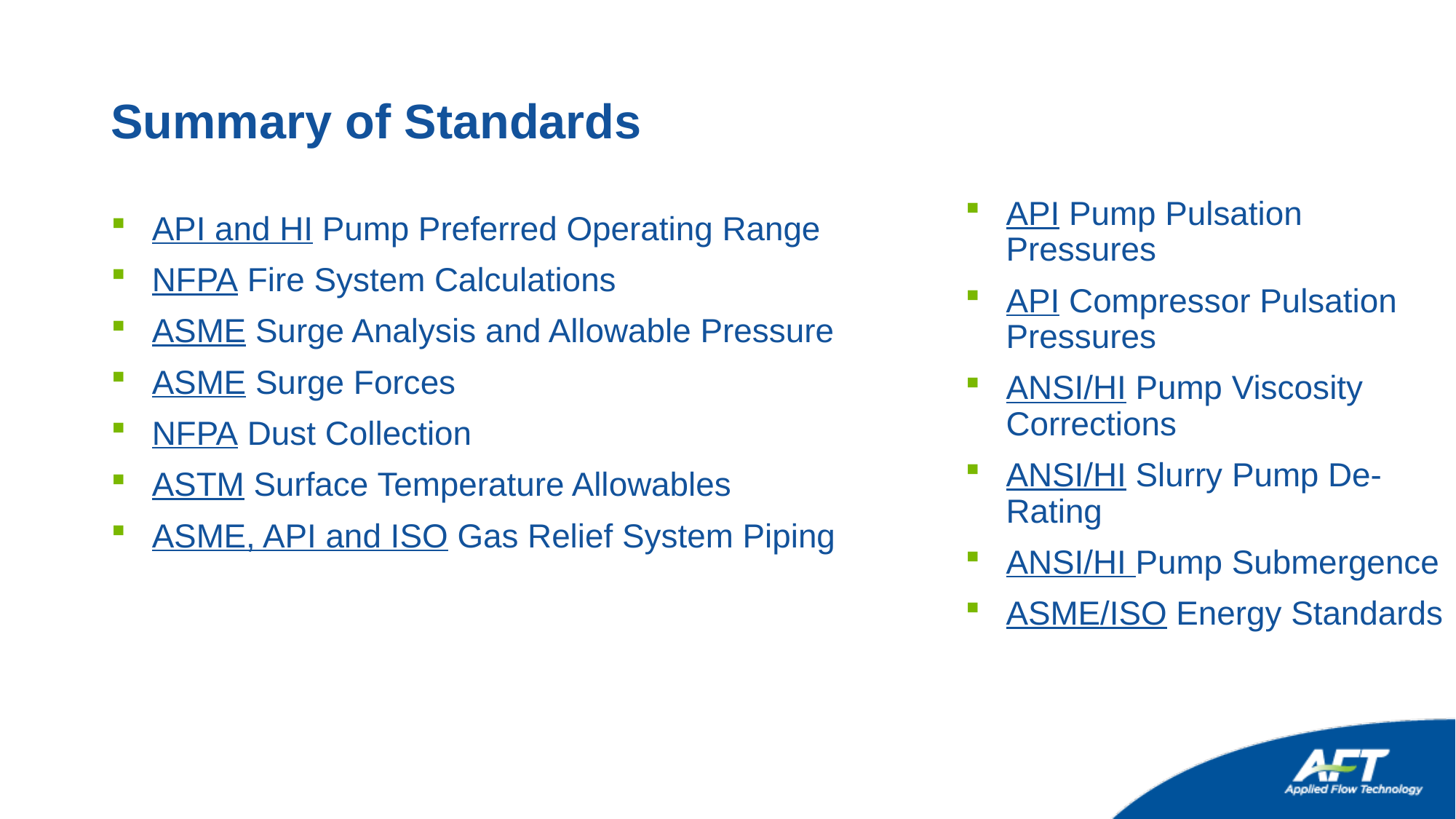

# Summary of Standards
API Pump Pulsation Pressures
API Compressor Pulsation Pressures
ANSI/HI Pump Viscosity Corrections
ANSI/HI Slurry Pump De-Rating
ANSI/HI Pump Submergence
ASME/ISO Energy Standards

API and HI Pump Preferred Operating Range
NFPA Fire System Calculations
ASME Surge Analysis and Allowable Pressure
ASME Surge Forces
NFPA Dust Collection
ASTM Surface Temperature Allowables
ASME, API and ISO Gas Relief System Piping